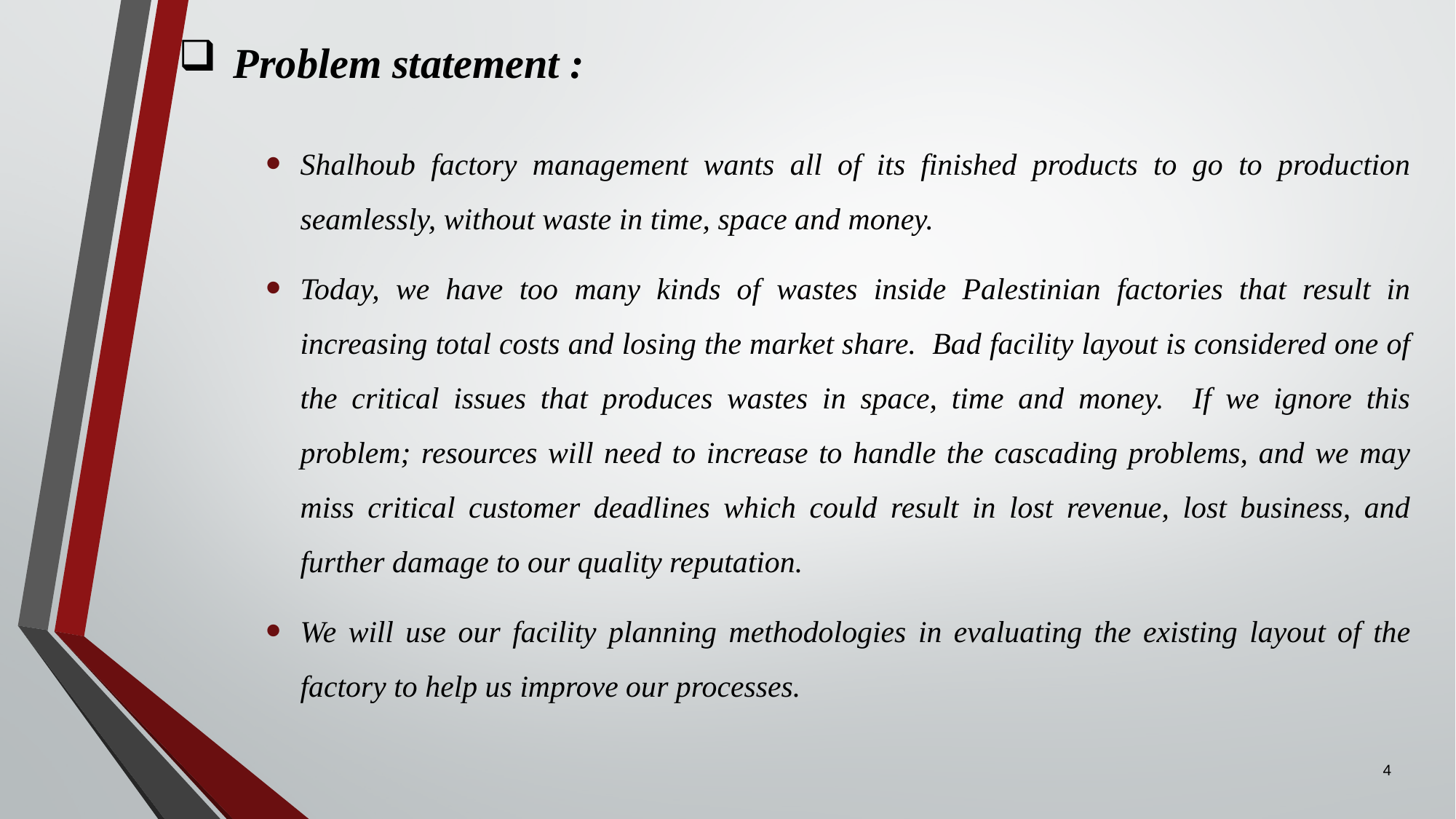

# Problem statement :
Shalhoub factory management wants all of its finished products to go to production seamlessly, without waste in time, space and money.
Today, we have too many kinds of wastes inside Palestinian factories that result in increasing total costs and losing the market share.  Bad facility layout is considered one of the critical issues that produces wastes in space, time and money.  If we ignore this problem; resources will need to increase to handle the cascading problems, and we may miss critical customer deadlines which could result in lost revenue, lost business, and further damage to our quality reputation.
We will use our facility planning methodologies in evaluating the existing layout of the factory to help us improve our processes.
4